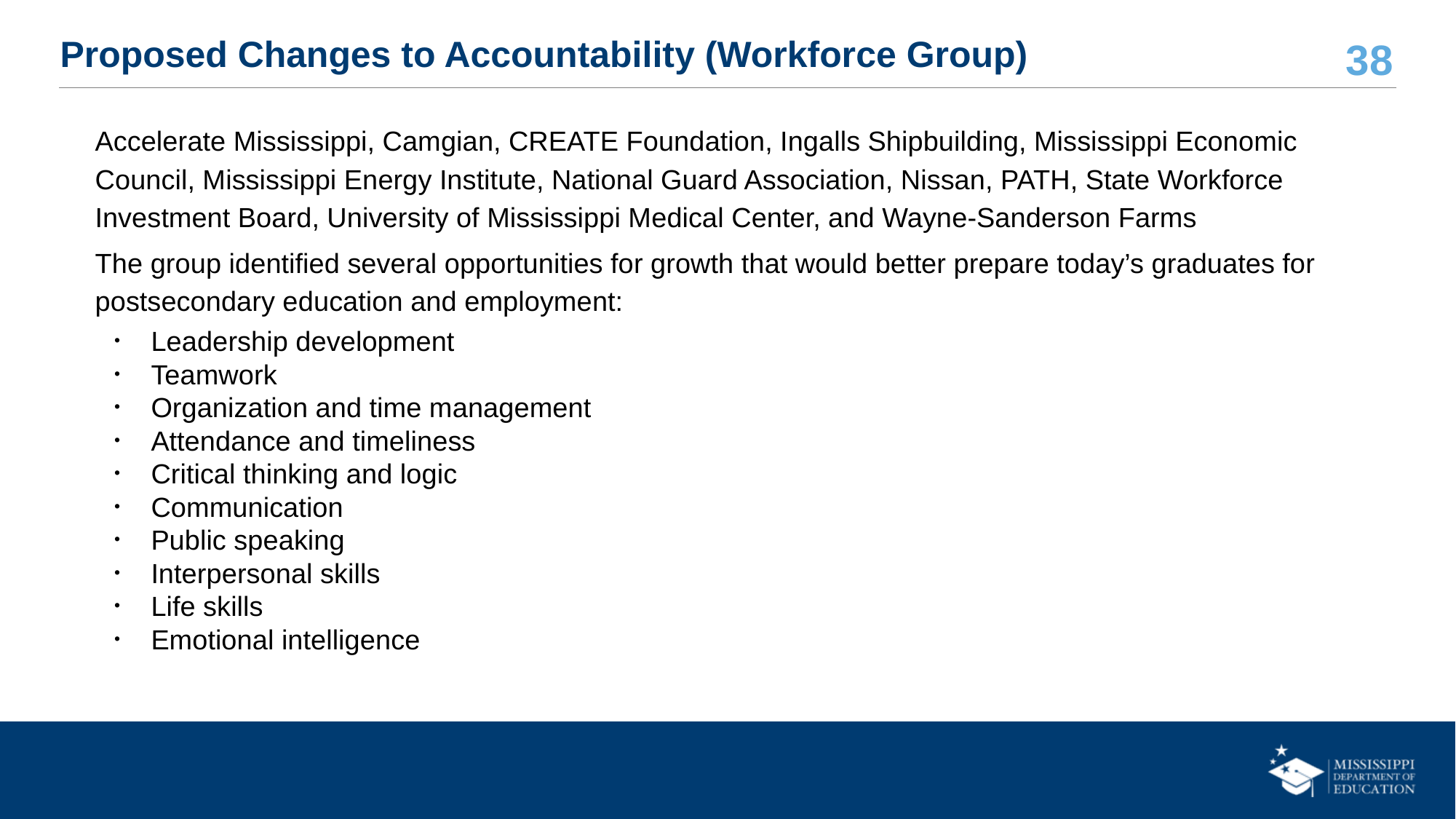

# Proposed Changes to Accountability (Workforce Group)
Accelerate Mississippi, Camgian, CREATE Foundation, Ingalls Shipbuilding, Mississippi Economic Council, Mississippi Energy Institute, National Guard Association, Nissan, PATH, State Workforce Investment Board, University of Mississippi Medical Center, and Wayne-Sanderson Farms
The group identified several opportunities for growth that would better prepare today’s graduates for postsecondary education and employment:
Leadership development
Teamwork
Organization and time management
Attendance and timeliness
Critical thinking and logic
Communication
Public speaking
Interpersonal skills
Life skills
Emotional intelligence